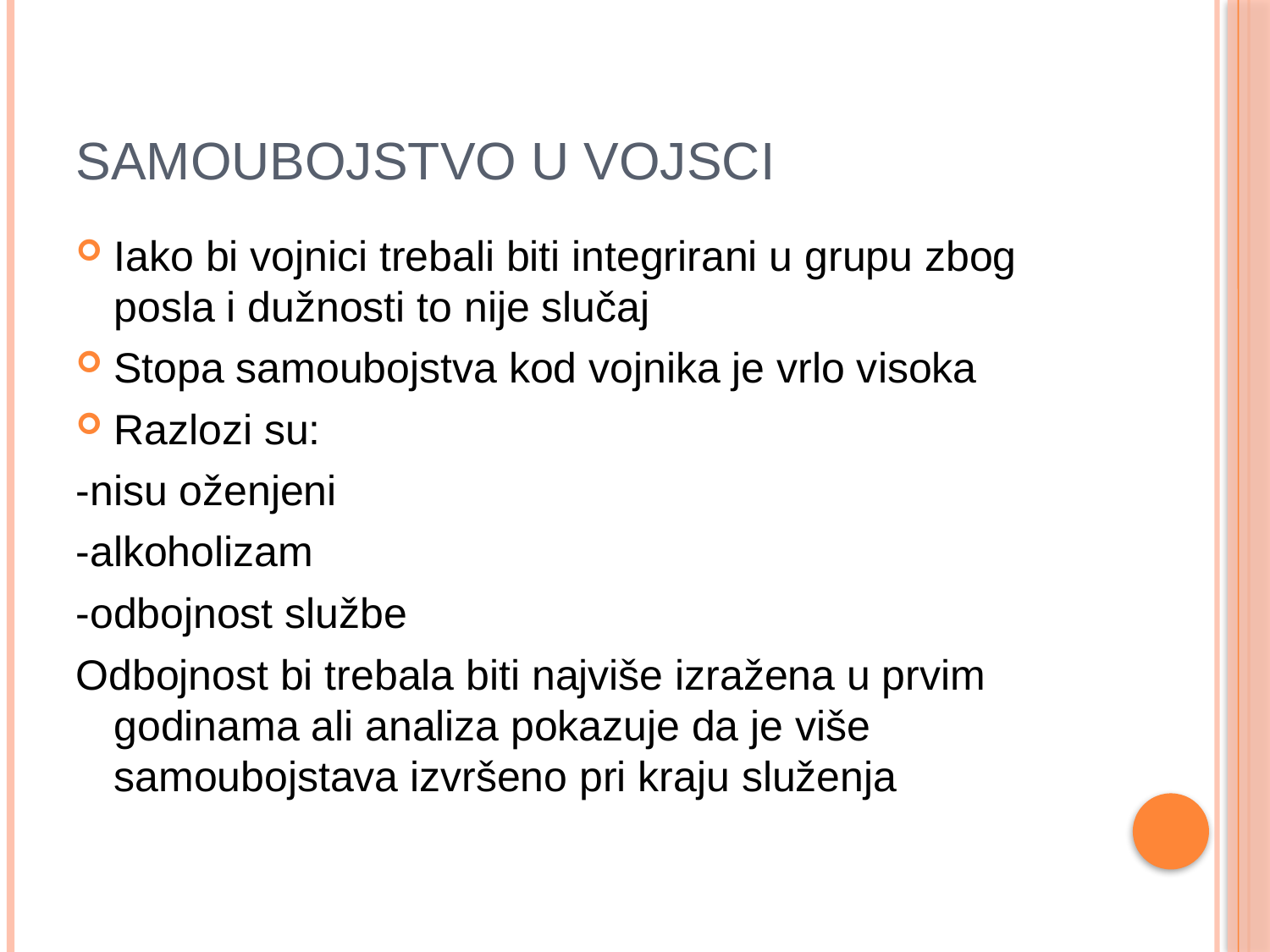

# Samoubojstvo u vojsci
Iako bi vojnici trebali biti integrirani u grupu zbog posla i dužnosti to nije slučaj
Stopa samoubojstva kod vojnika je vrlo visoka
Razlozi su:
-nisu oženjeni
-alkoholizam
-odbojnost službe
Odbojnost bi trebala biti najviše izražena u prvim godinama ali analiza pokazuje da je više samoubojstava izvršeno pri kraju služenja